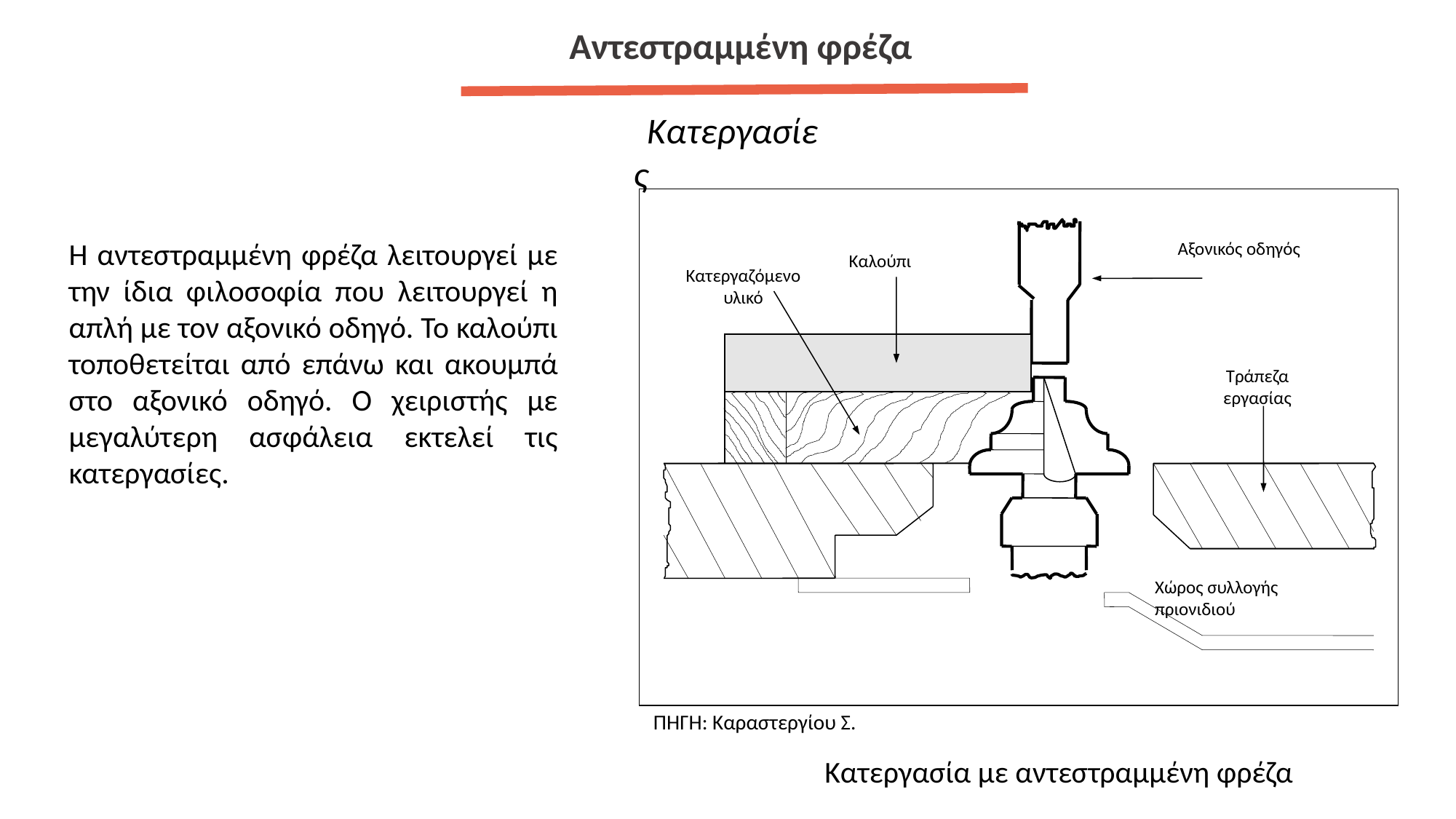

Αντεστραμμένη φρέζα
Κατεργασίες

Αξονικός οδηγός
Καλούπι
Κατεργαζόμενο υλικό

Τράπεζα εργασίας

Χώρος συλλογής πριονιδιού

Η αντεστραμμένη φρέζα λειτουργεί με την ίδια φιλοσοφία που λειτουργεί η απλή με τον αξονικό οδηγό. Το καλούπι τοποθετείται από επάνω και ακουμπά στο αξονικό οδηγό. Ο χειριστής με μεγαλύτερη ασφάλεια εκτελεί τις κατεργασίες.
ΠΗΓΗ: Καραστεργίου Σ.
Κατεργασία με αντεστραμμένη φρέζα